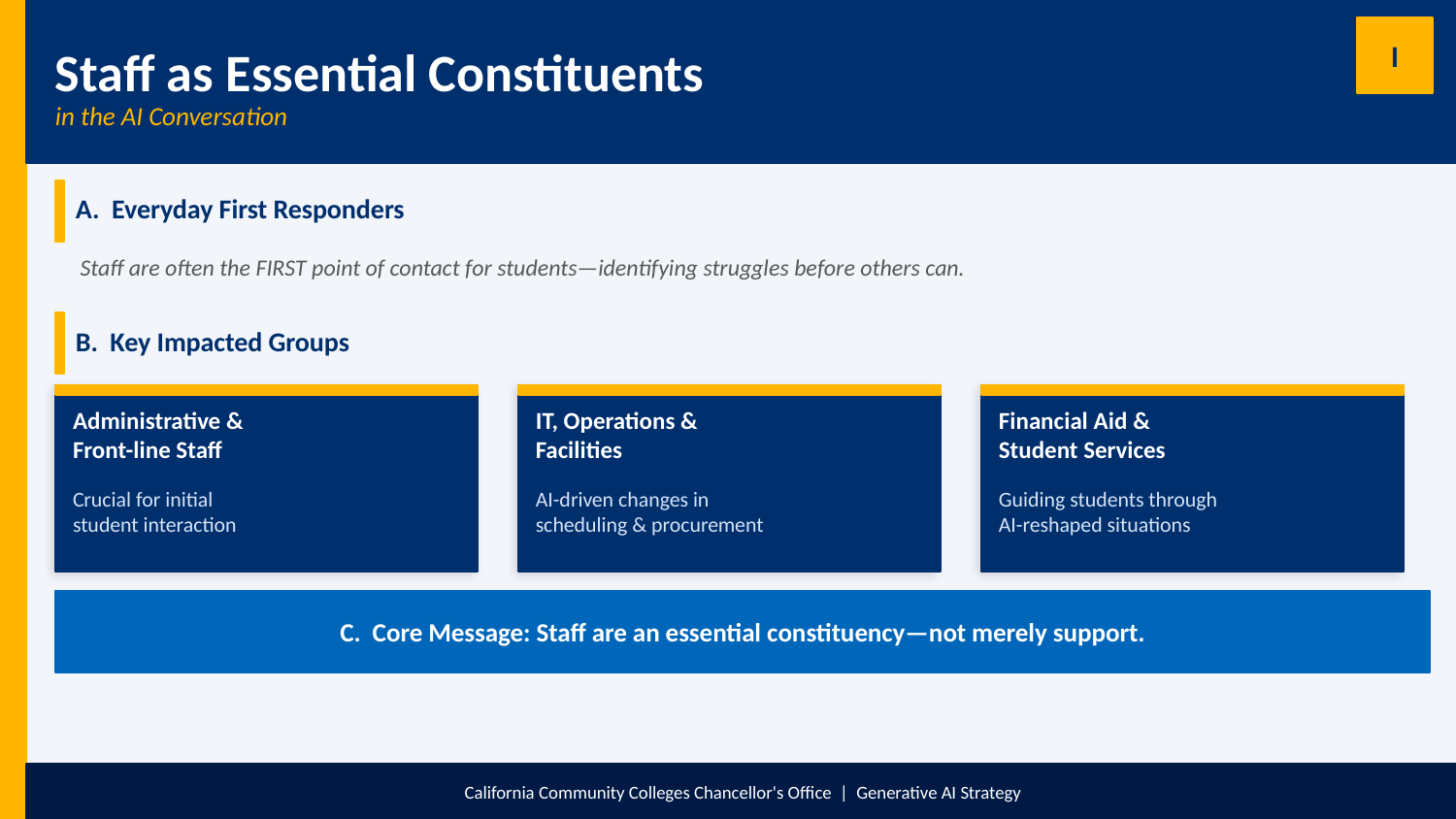

Staff as Essential Constituents

I
in the AI Conversation

A.  Everyday First Responders
Staff are often the FIRST point of contact for students—identifying struggles before others can.

B.  Key Impacted Groups

Administrative &
Front-line Staff
IT, Operations &
Facilities
Financial Aid &
Student Services
Crucial for initial
student interaction
AI-driven changes in
scheduling & procurement
Guiding students through
AI-reshaped situations

C.  Core Message: Staff are an essential constituency—not merely support.

California Community Colleges Chancellor's Office  |  Generative AI Strategy